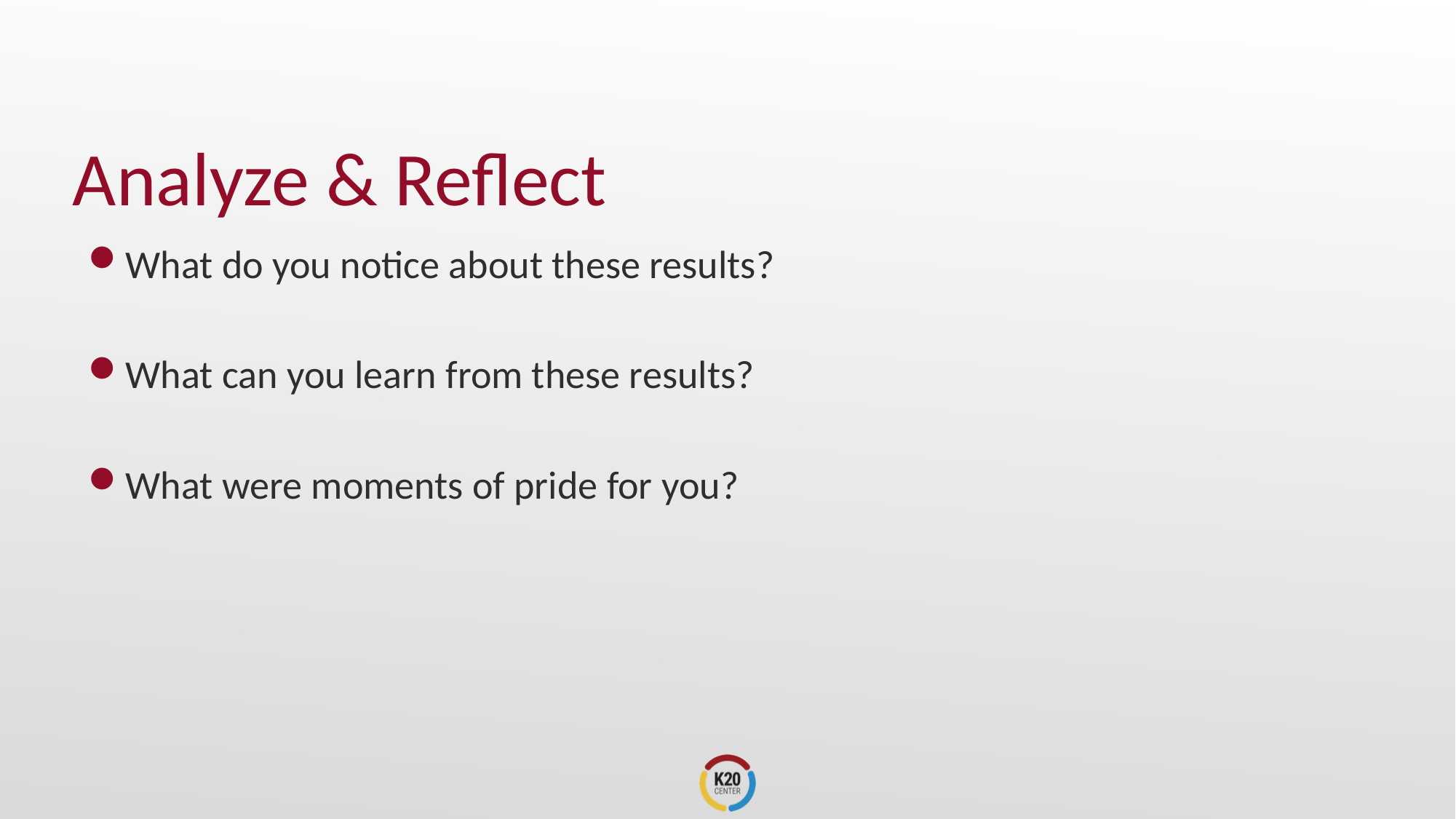

# Analyze & Reflect
What do you notice about these results?

What can you learn from these results?

What were moments of pride for you?